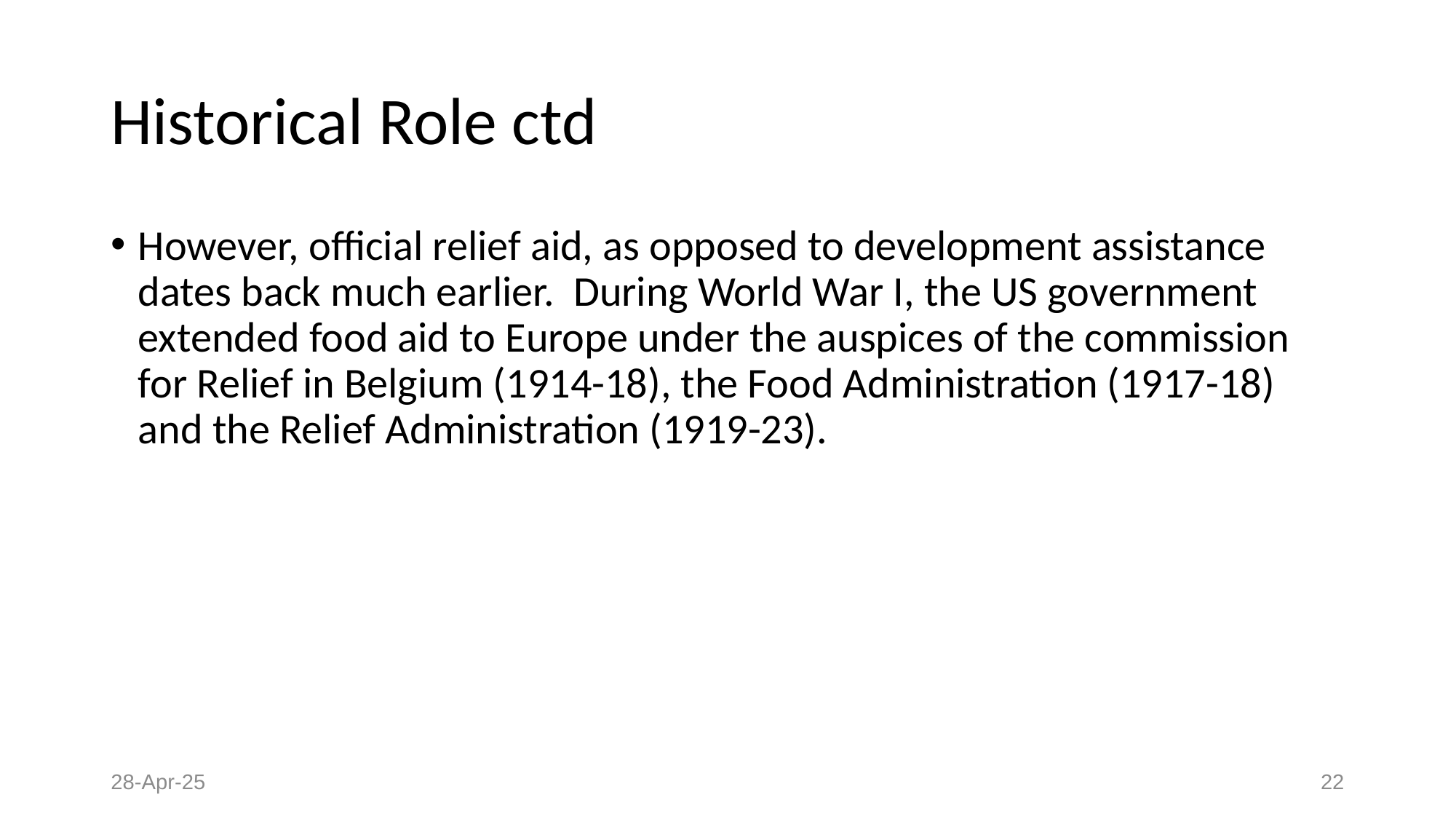

# Historical Role ctd
However, official relief aid, as opposed to development assistance dates back much earlier.  During World War I, the US government extended food aid to Europe under the auspices of the commission for Relief in Belgium (1914-18), the Food Administration (1917-18) and the Relief Administration (1919-23).
28-Apr-25
22